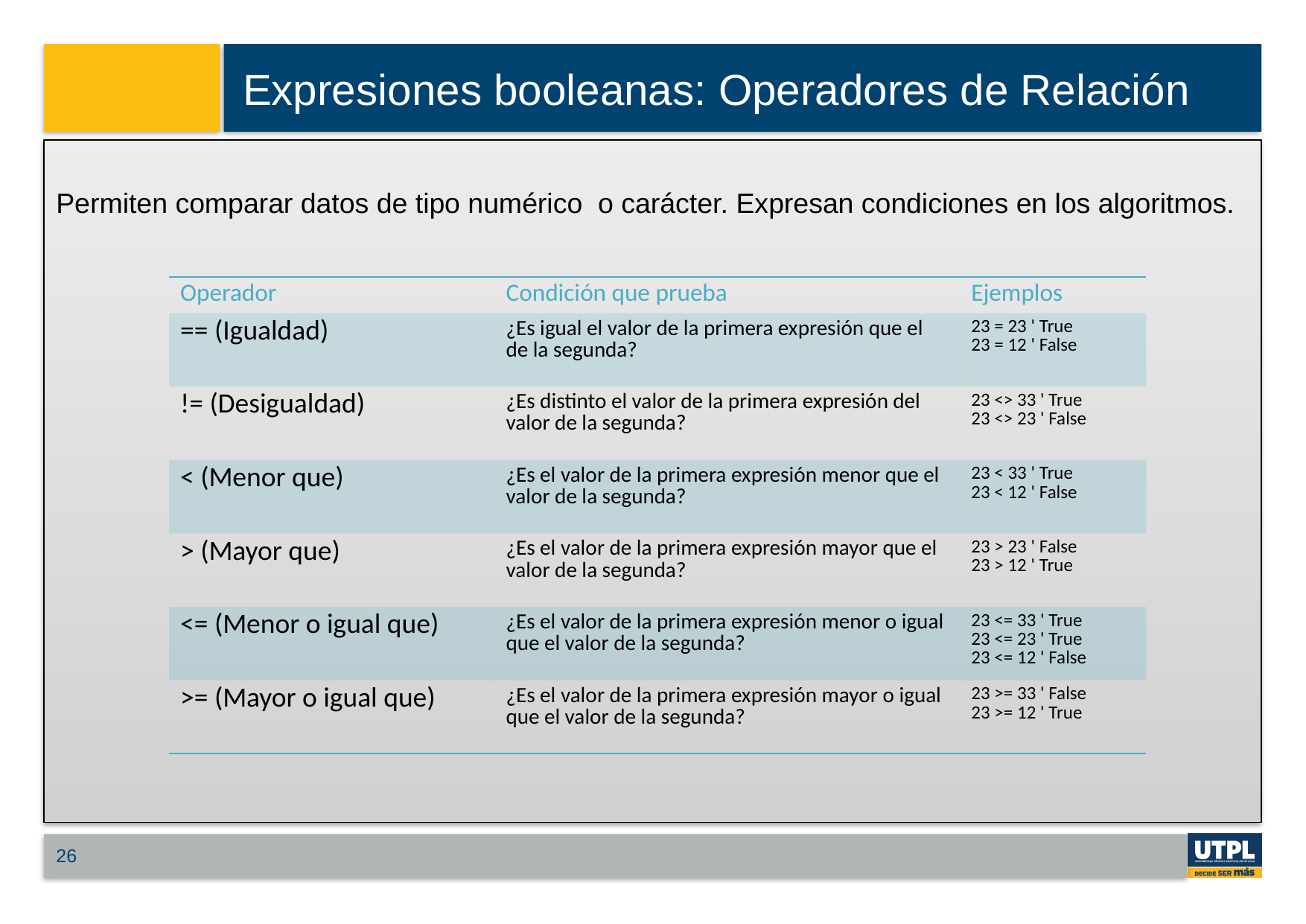

# Expresiones booleanas: Operadores de Relación

Permiten comparar datos de tipo numérico  o carácter. Expresan condiciones en los algoritmos.
| Operador | Condición que prueba | Ejemplos |
| --- | --- | --- |
| == (Igualdad) | ¿Es igual el valor de la primera expresión que el de la segunda? | 23 = 23 ' True 23 = 12 ' False |
| != (Desigualdad) | ¿Es distinto el valor de la primera expresión del valor de la segunda? | 23 <> 33 ' True 23 <> 23 ' False |
| < (Menor que) | ¿Es el valor de la primera expresión menor que el valor de la segunda? | 23 < 33 ' True 23 < 12 ' False |
| > (Mayor que) | ¿Es el valor de la primera expresión mayor que el valor de la segunda? | 23 > 23 ' False 23 > 12 ' True |
| <= (Menor o igual que) | ¿Es el valor de la primera expresión menor o igual que el valor de la segunda? | 23 <= 33 ' True 23 <= 23 ' True 23 <= 12 ' False |
| >= (Mayor o igual que) | ¿Es el valor de la primera expresión mayor o igual que el valor de la segunda? | 23 >= 33 ' False 23 >= 12 ' True |
26